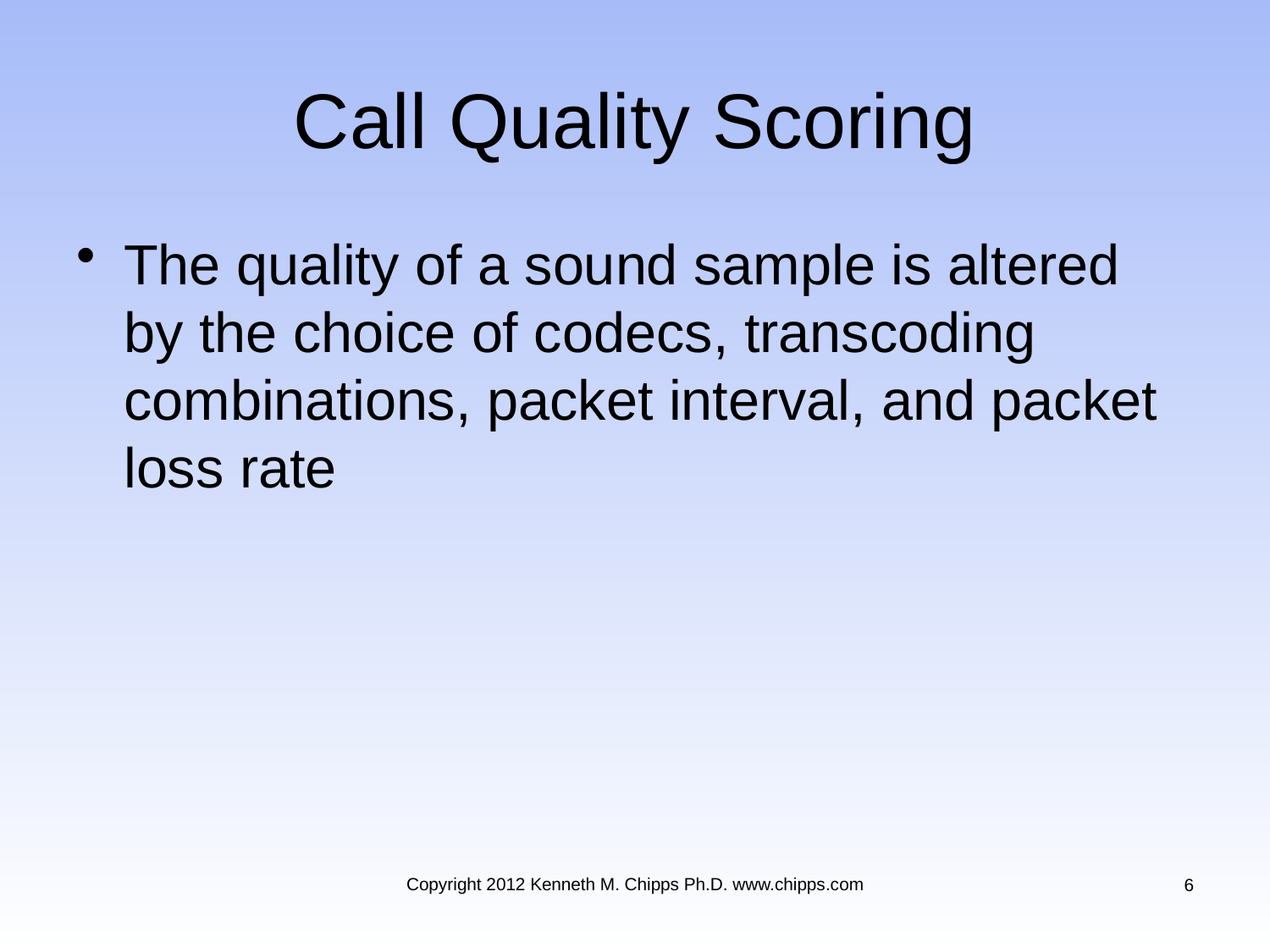

# Call Quality Scoring
The quality of a sound sample is altered by the choice of codecs, transcoding combinations, packet interval, and packet loss rate
Copyright 2012 Kenneth M. Chipps Ph.D. www.chipps.com
6